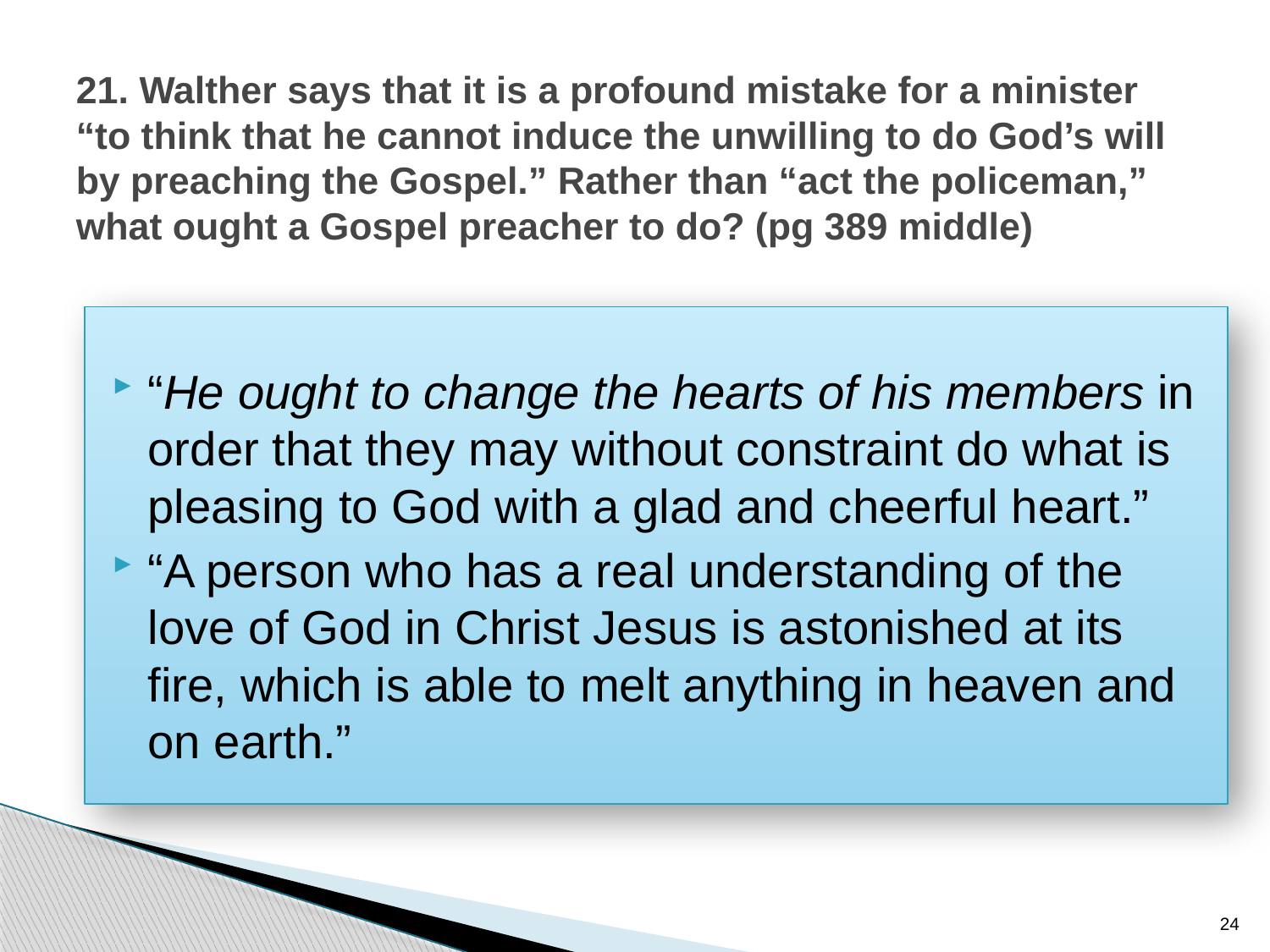

# 21. Walther says that it is a profound mistake for a minister “to think that he cannot induce the unwilling to do God’s will by preaching the Gospel.” Rather than “act the policeman,” what ought a Gospel preacher to do? (pg 389 middle)
“He ought to change the hearts of his members in order that they may without constraint do what is pleasing to God with a glad and cheerful heart.”
“A person who has a real understanding of the love of God in Christ Jesus is astonished at its fire, which is able to melt anything in heaven and on earth.”
24